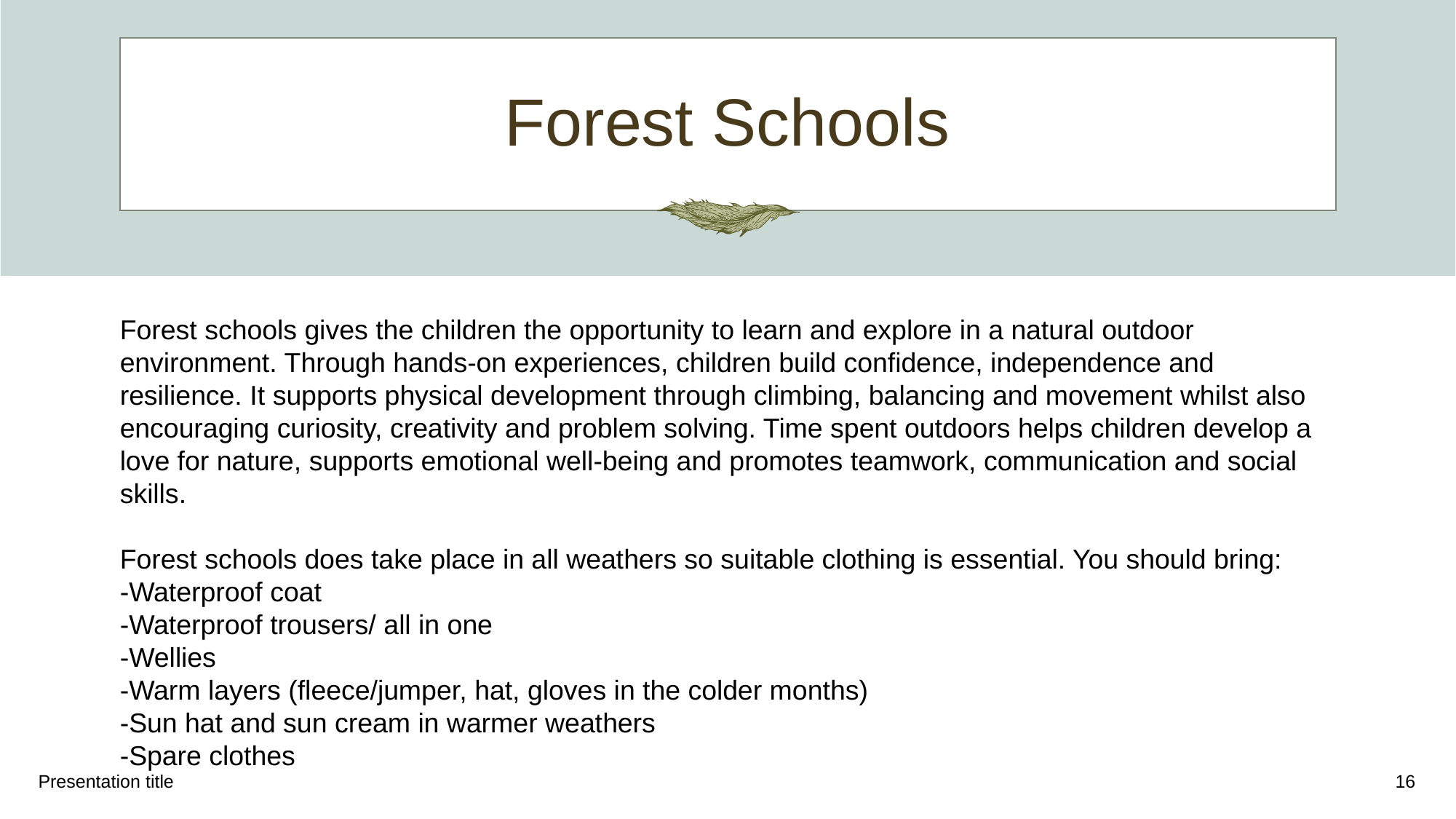

# Forest Schools
Forest schools gives the children the opportunity to learn and explore in a natural outdoor environment. Through hands-on experiences, children build confidence, independence and resilience. It supports physical development through climbing, balancing and movement whilst also encouraging curiosity, creativity and problem solving. Time spent outdoors helps children develop a love for nature, supports emotional well-being and promotes teamwork, communication and social skills.

Forest schools does take place in all weathers so suitable clothing is essential. You should bring:
-Waterproof coat
-Waterproof trousers/ all in one
-Wellies
-Warm layers (fleece/jumper, hat, gloves in the colder months)
-Sun hat and sun cream in warmer weathers
-Spare clothes
Presentation title
16